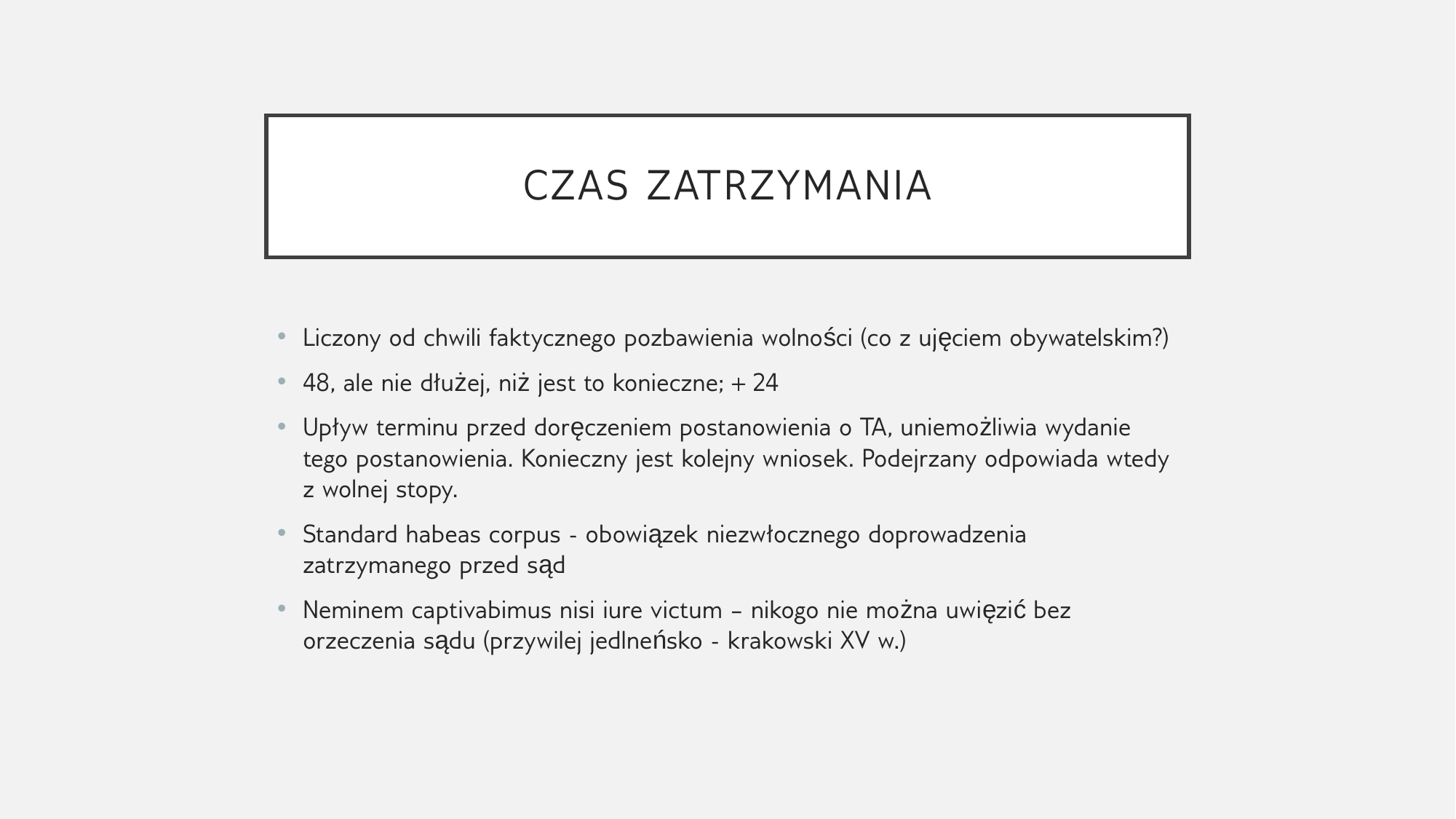

# Czas zatrzymania
Liczony od chwili faktycznego pozbawienia wolności (co z ujęciem obywatelskim?)
48, ale nie dłużej, niż jest to konieczne; + 24
Upływ terminu przed doręczeniem postanowienia o TA, uniemożliwia wydanie tego postanowienia. Konieczny jest kolejny wniosek. Podejrzany odpowiada wtedy z wolnej stopy.
Standard habeas corpus - obowiązek niezwłocznego doprowadzenia zatrzymanego przed sąd
Neminem captivabimus nisi iure victum – nikogo nie można uwięzić bez orzeczenia sądu (przywilej jedlneńsko - krakowski XV w.)